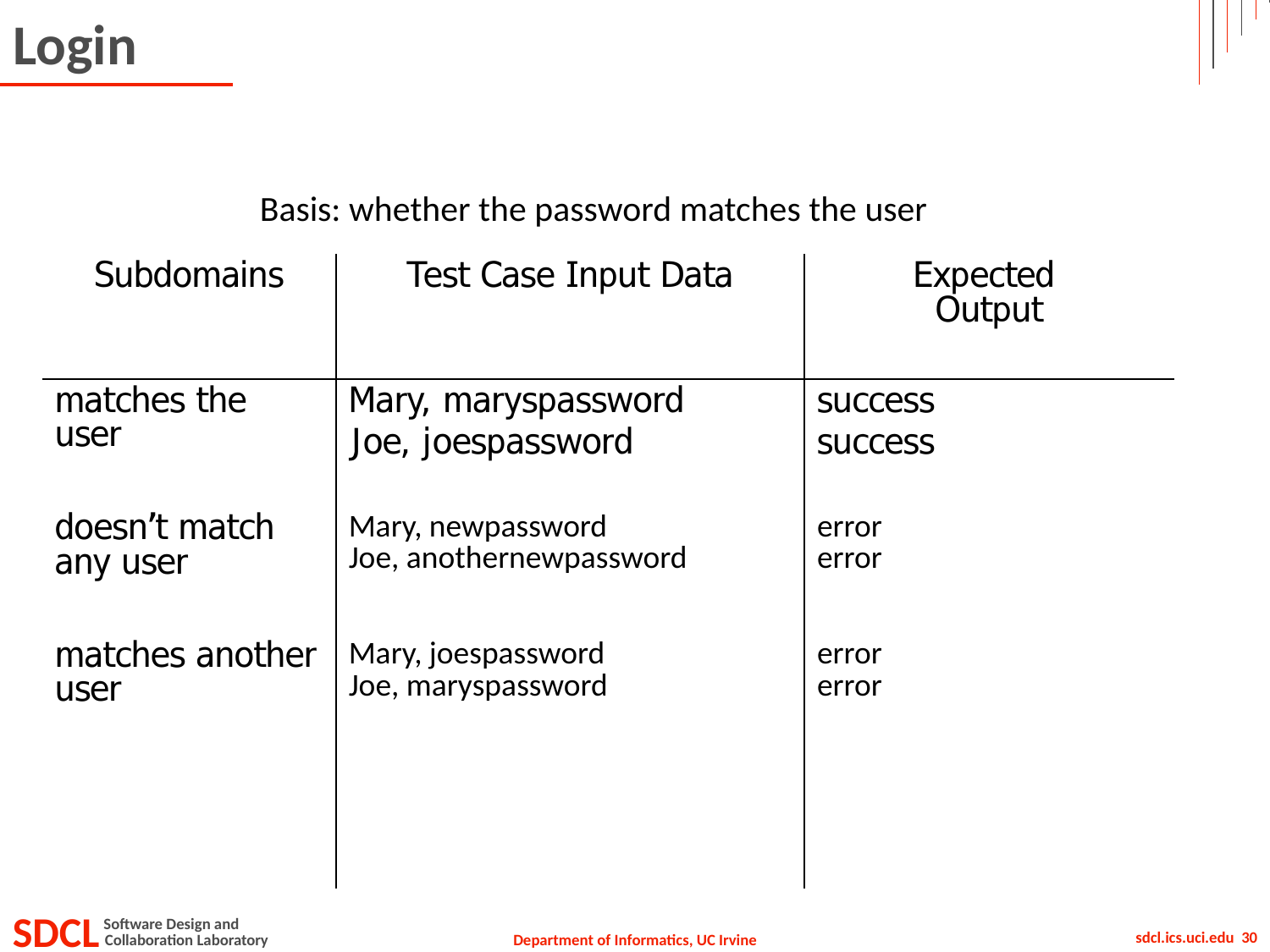

# Login
Basis: whether the password matches the user
| Subdomains | Test Case Input Data | Expected Output |
| --- | --- | --- |
| matches the user | Mary, maryspassword Joe, joespassword | success success |
| doesn’t match any user | Mary, newpassword Joe, anothernewpassword | error error |
| matches another user | Mary, joespassword Joe, maryspassword | error error |
|  |  |  |